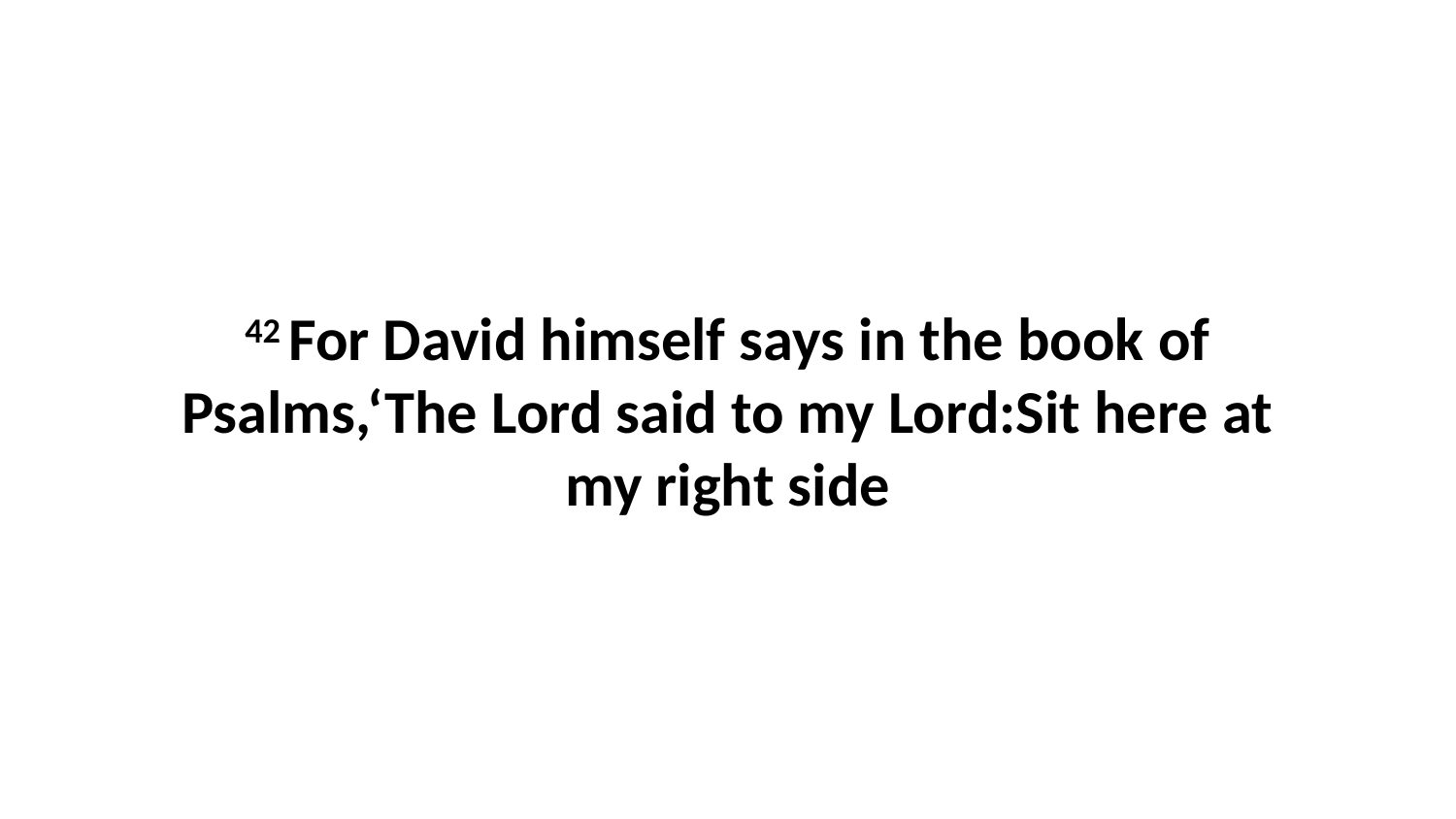

42 For David himself says in the book of Psalms,‘The Lord said to my Lord:Sit here at my right side